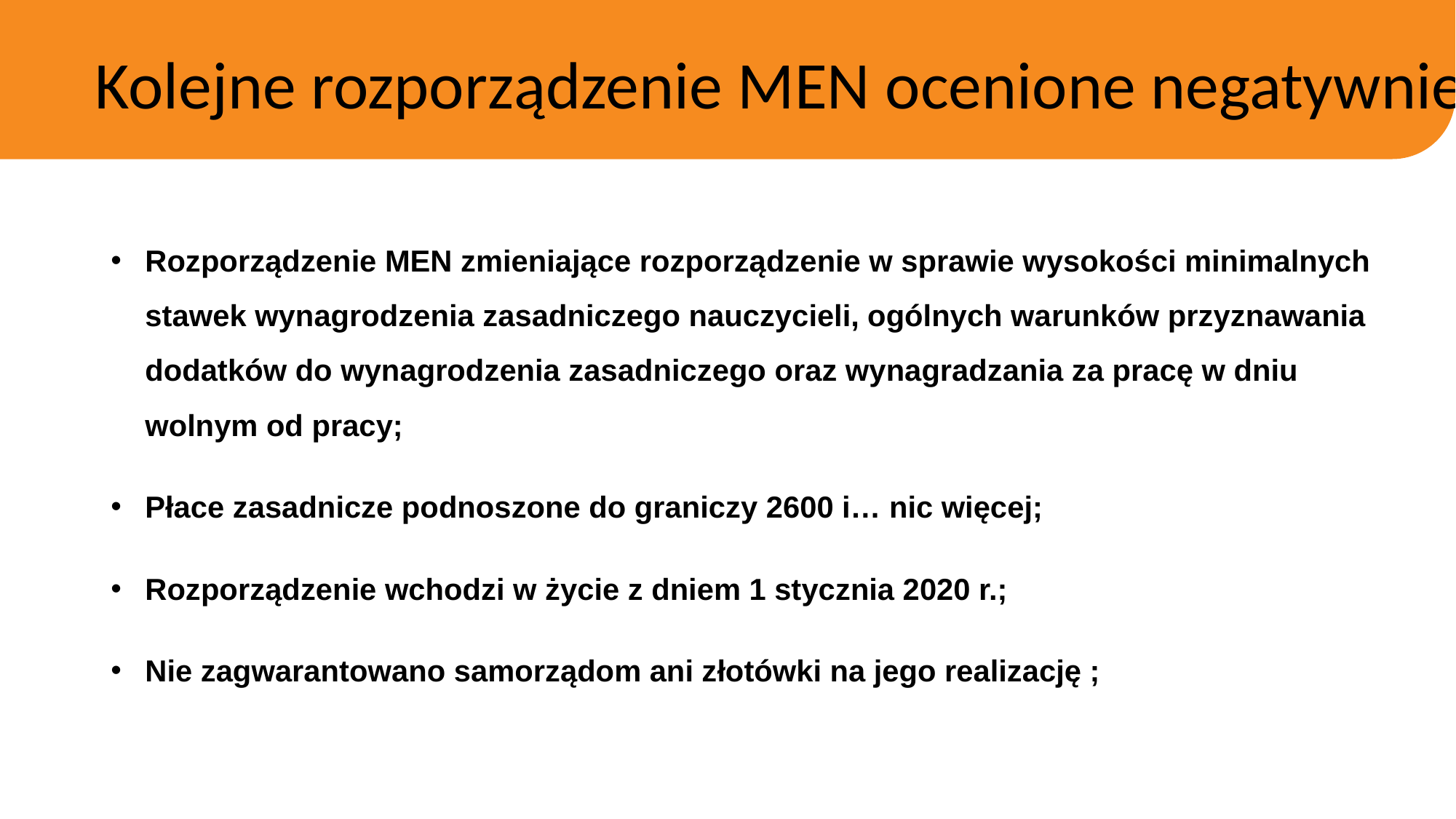

Kolejne rozporządzenie MEN ocenione negatywnie
Rozporządzenie MEN zmieniające rozporządzenie w sprawie wysokości minimalnych stawek wynagrodzenia zasadniczego nauczycieli, ogólnych warunków przyznawania dodatków do wynagrodzenia zasadniczego oraz wynagradzania za pracę w dniu wolnym od pracy;
Płace zasadnicze podnoszone do graniczy 2600 i… nic więcej;
Rozporządzenie wchodzi w życie z dniem 1 stycznia 2020 r.;
Nie zagwarantowano samorządom ani złotówki na jego realizację ;